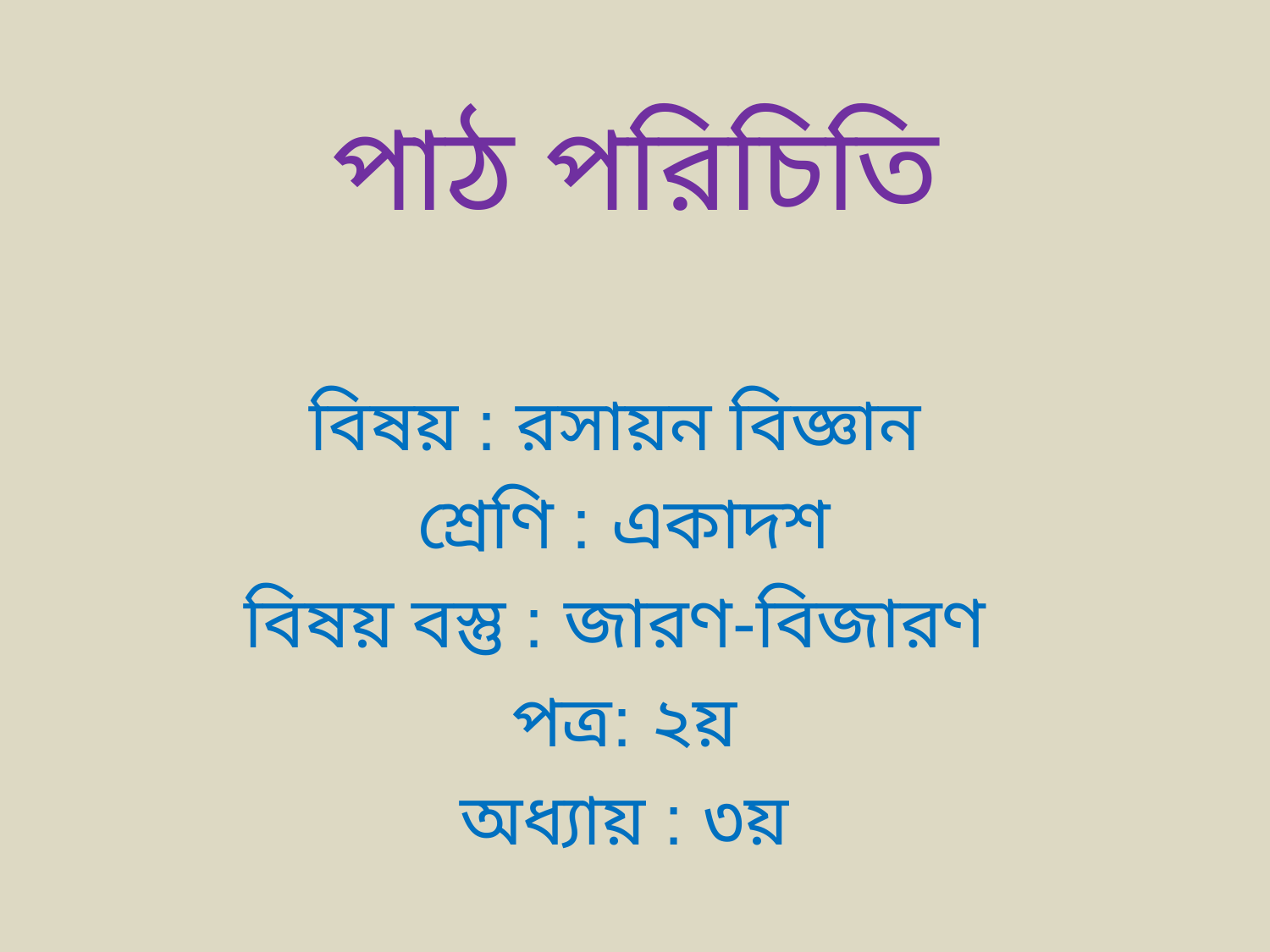

# পাঠ পরিচিতি

বিষয় : রসায়ন বিজ্ঞান
শ্রেণি : একাদশ
বিষয় বস্তু : জারণ-বিজারণ
পত্র: ২য়
অধ্যায় : ৩য়